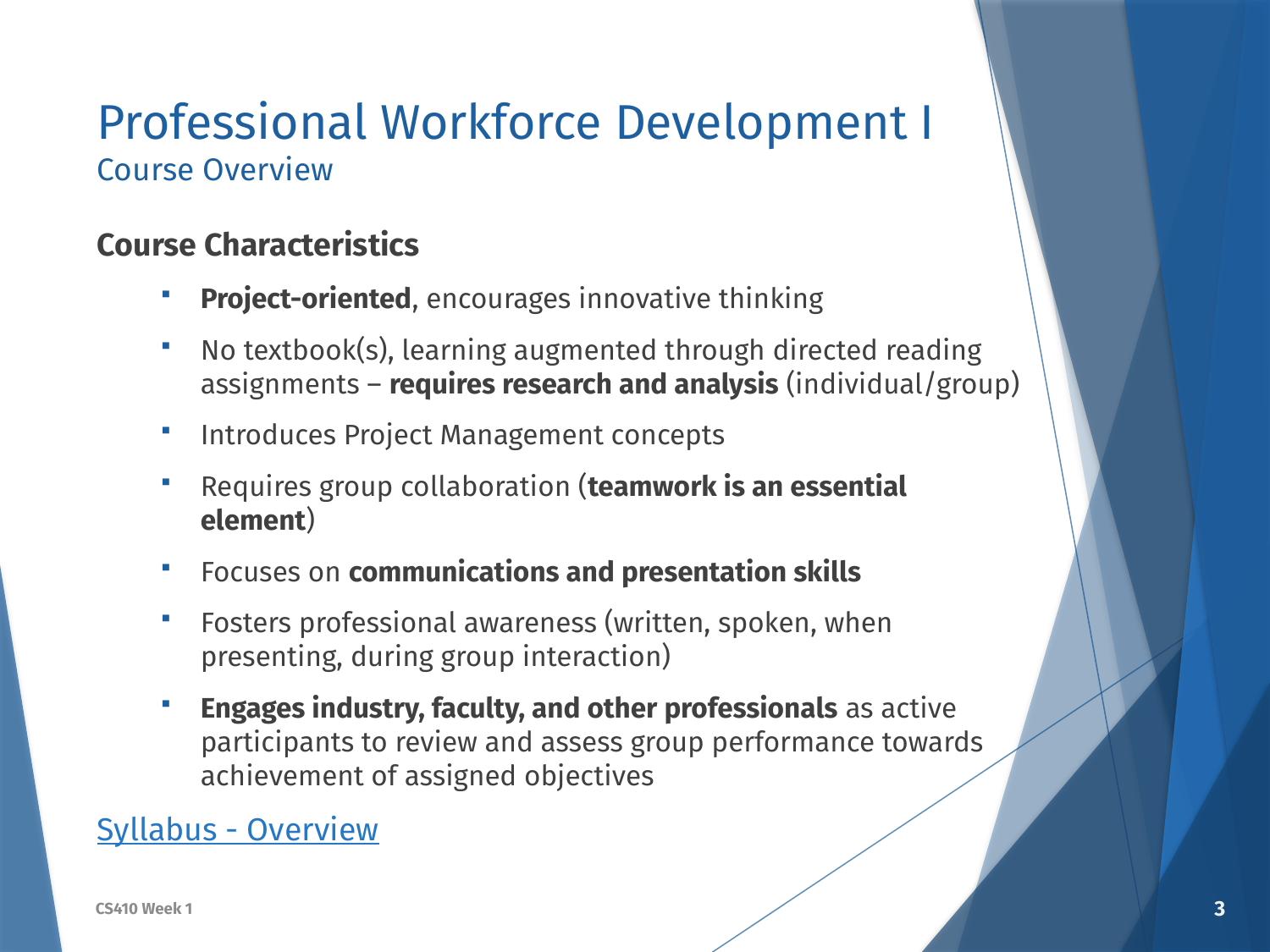

# Professional Workforce Development I Course Overview
Course Characteristics
Project-oriented, encourages innovative thinking
No textbook(s), learning augmented through directed reading assignments – requires research and analysis (individual/group)
Introduces Project Management concepts
Requires group collaboration (teamwork is an essential element)
Focuses on communications and presentation skills
Fosters professional awareness (written, spoken, when presenting, during group interaction)
Engages industry, faculty, and other professionals as active participants to review and assess group performance towards achievement of assigned objectives
Syllabus - Overview
CS410 Week 1
3